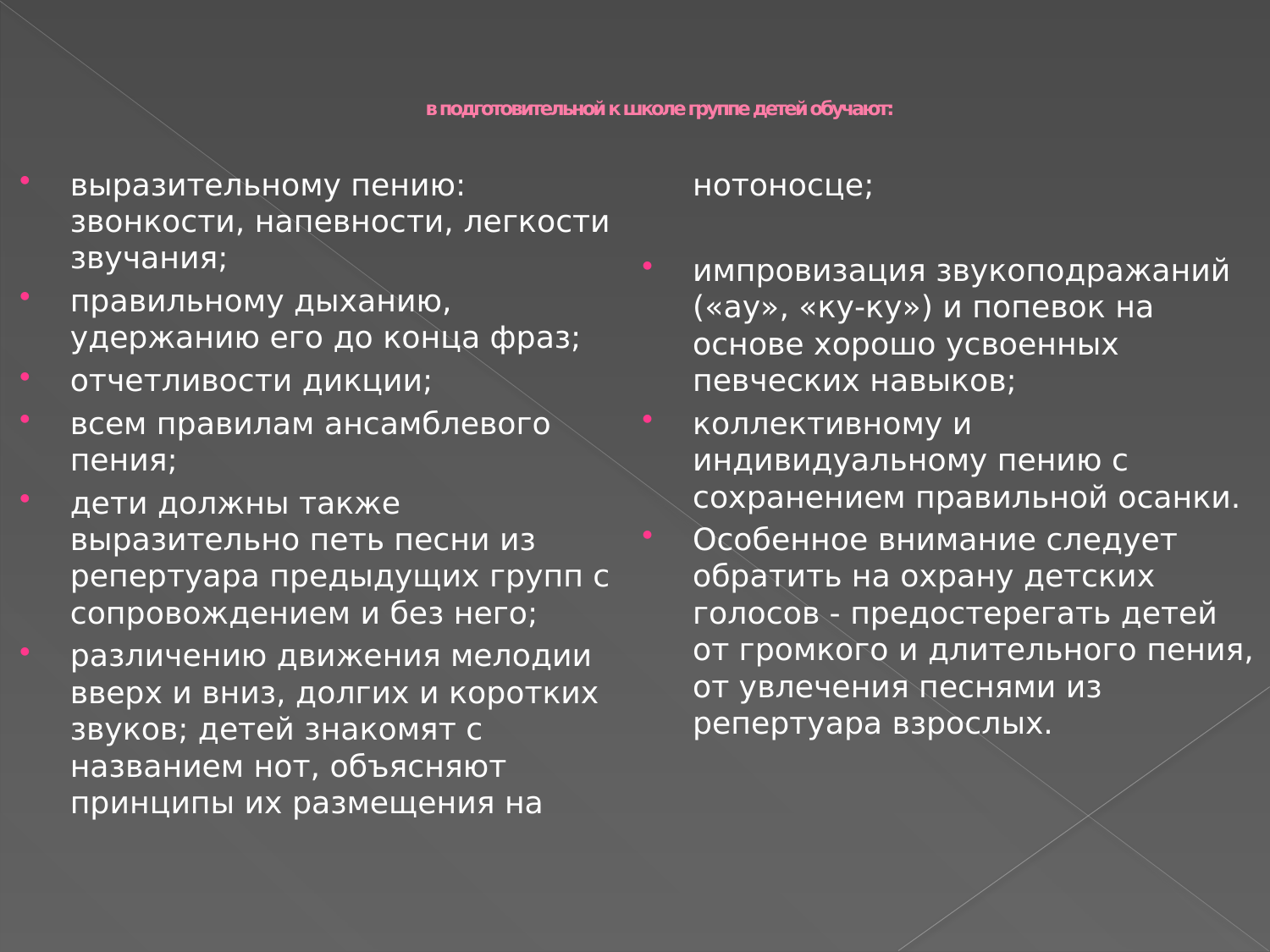

# в подготовительной к школе группе детей обучают:
выразительному пению: звонкости, напевности, легкости звучания;
правильному дыханию, удержанию его до конца фраз;
отчетливости дикции;
всем правилам ансамблевого пения;
дети должны также выразительно петь песни из репертуара предыдущих групп с сопровождением и без него;
различению движения мелодии вверх и вниз, долгих и коротких звуков; детей знакомят с названием нот, объясняют принципы их размещения на нотоносце;

импровизация звукоподражаний («ау», «ку-ку») и попевок на основе хорошо усвоенных певческих навыков;
коллективному и индивидуальному пению с сохранением правильной осанки.
Особенное внимание следует обратить на охрану детских голосов - предостерегать детей от громкого и длительного пения, от увлечения песнями из репертуара взрослых.